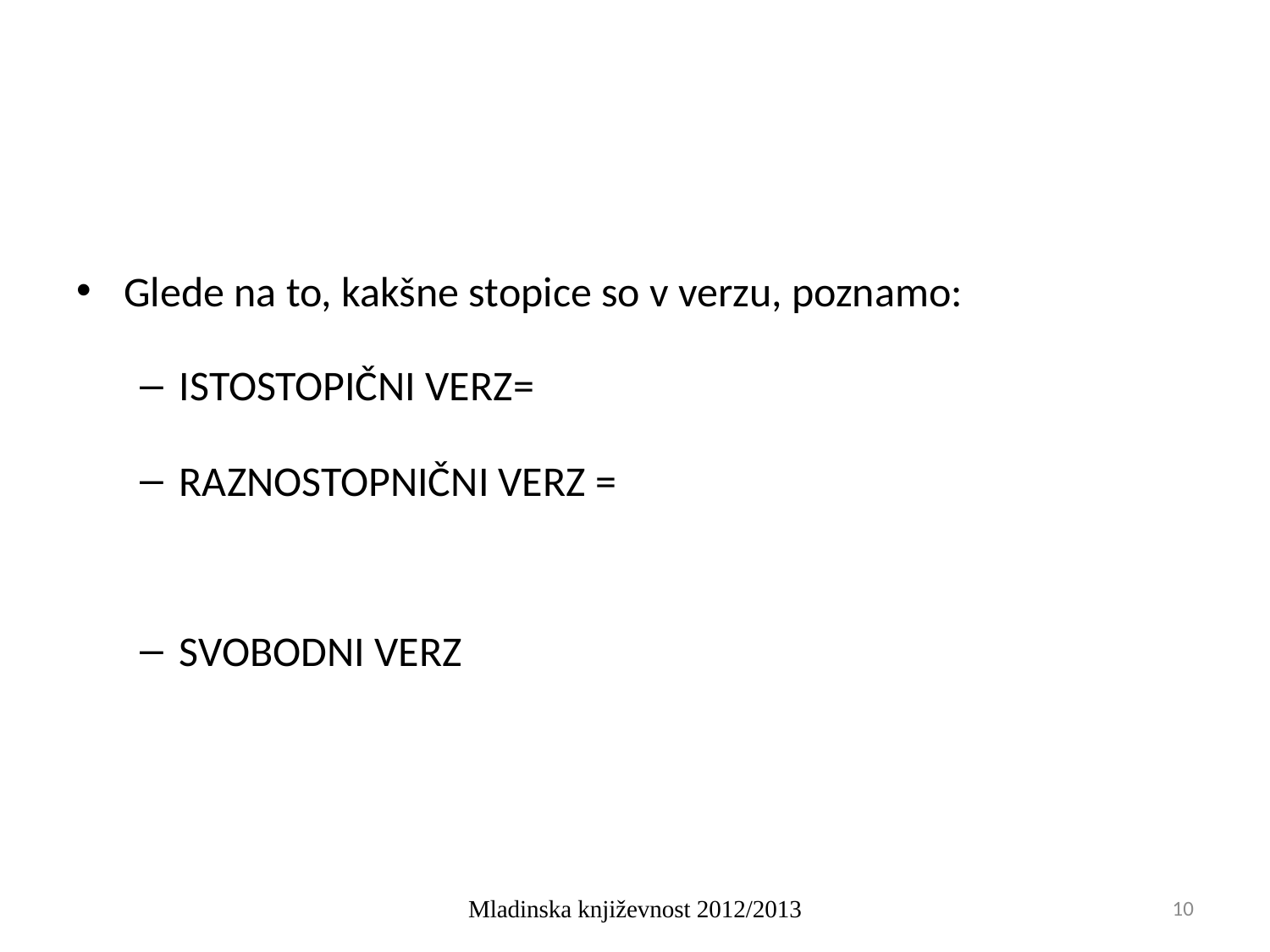

#
Glede na to, kakšne stopice so v verzu, poznamo:
ISTOSTOPIČNI VERZ=
RAZNOSTOPNIČNI VERZ =

SVOBODNI VERZ
Mladinska književnost 2012/2013
10